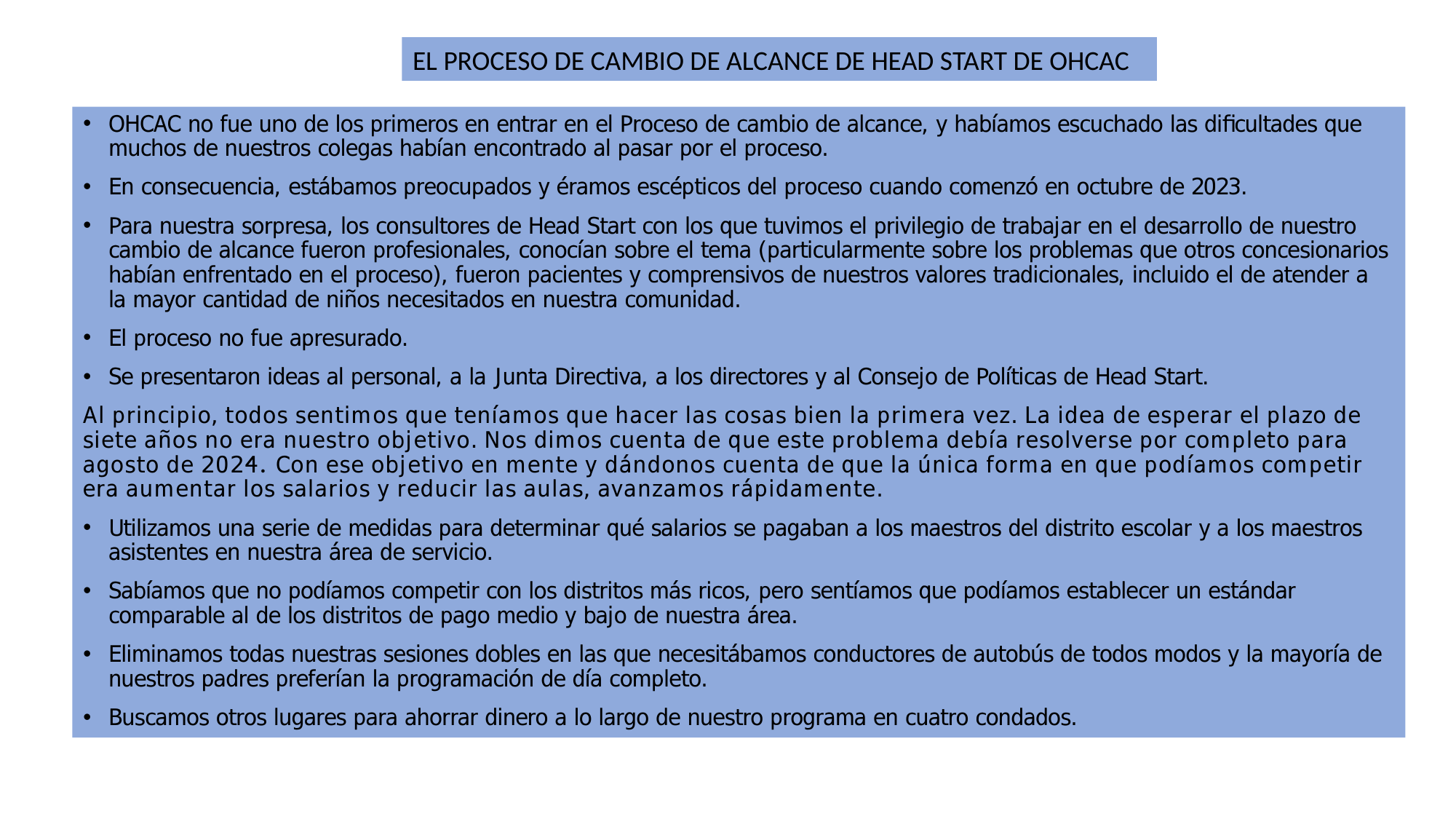

EL PROCESO DE CAMBIO DE ALCANCE DE HEAD START DE OHCAC
OHCAC no fue uno de los primeros en entrar en el Proceso de cambio de alcance, y habíamos escuchado las dificultades que muchos de nuestros colegas habían encontrado al pasar por el proceso.
En consecuencia, estábamos preocupados y éramos escépticos del proceso cuando comenzó en octubre de 2023.
Para nuestra sorpresa, los consultores de Head Start con los que tuvimos el privilegio de trabajar en el desarrollo de nuestro cambio de alcance fueron profesionales, conocían sobre el tema (particularmente sobre los problemas que otros concesionarios habían enfrentado en el proceso), fueron pacientes y comprensivos de nuestros valores tradicionales, incluido el de atender a la mayor cantidad de niños necesitados en nuestra comunidad.
El proceso no fue apresurado.
Se presentaron ideas al personal, a la Junta Directiva, a los directores y al Consejo de Políticas de Head Start.
Al principio, todos sentimos que teníamos que hacer las cosas bien la primera vez. La idea de esperar el plazo de siete años no era nuestro objetivo. Nos dimos cuenta de que este problema debía resolverse por completo para agosto de 2024.  Con ese objetivo en mente y dándonos cuenta de que la única forma en que podíamos competir era aumentar los salarios y reducir las aulas, avanzamos rápidamente.
Utilizamos una serie de medidas para determinar qué salarios se pagaban a los maestros del distrito escolar y a los maestros asistentes en nuestra área de servicio.
Sabíamos que no podíamos competir con los distritos más ricos, pero sentíamos que podíamos establecer un estándar comparable al de los distritos de pago medio y bajo de nuestra área.
Eliminamos todas nuestras sesiones dobles en las que necesitábamos conductores de autobús de todos modos y la mayoría de nuestros padres preferían la programación de día completo.
Buscamos otros lugares para ahorrar dinero a lo largo de nuestro programa en cuatro condados.